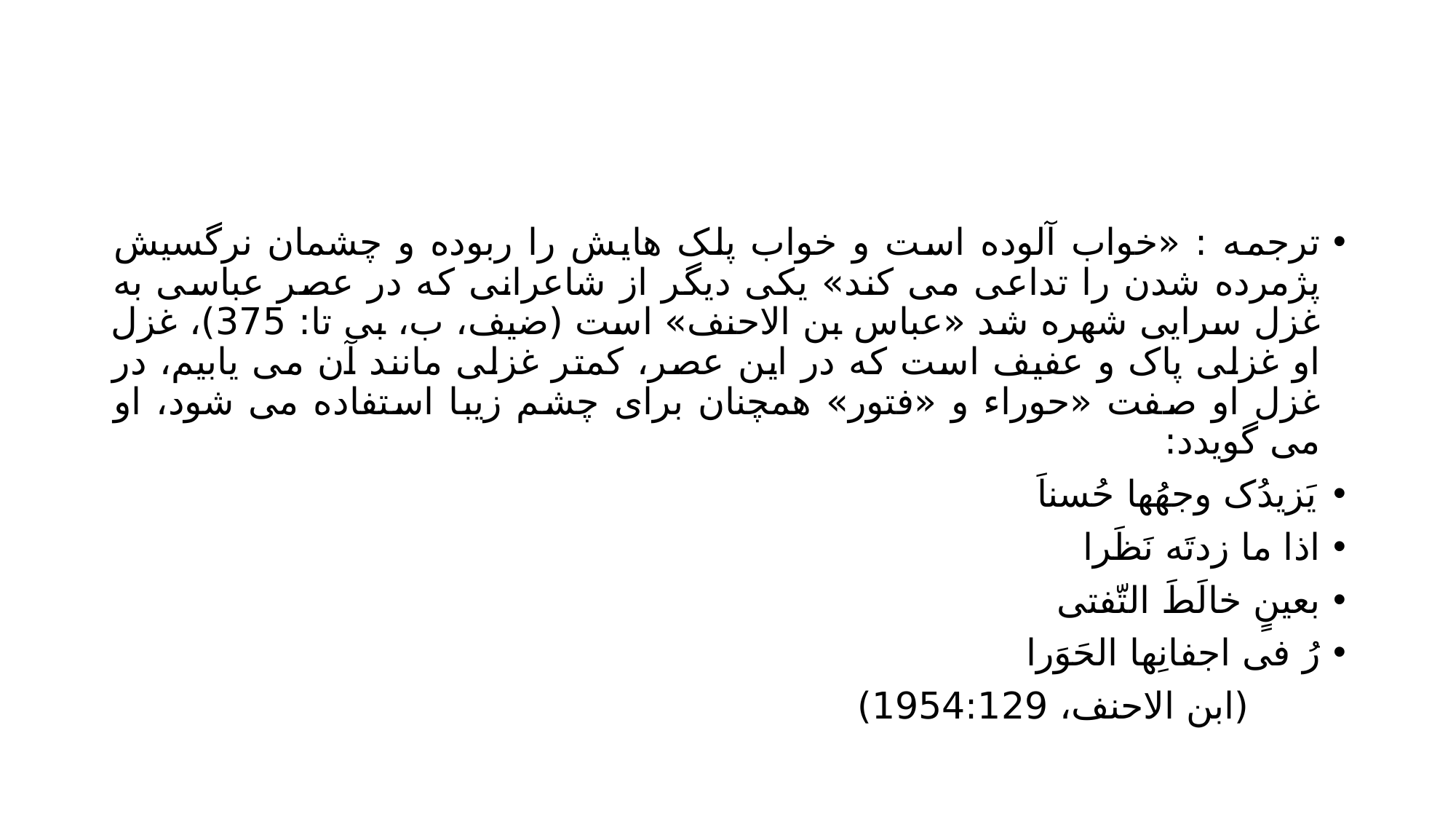

#
ترجمه : «خواب آلوده است و خواب پلک هایش را ربوده و چشمان نرگسیش پژمرده شدن را تداعی می کند» یکی دیگر از شاعرانی که در عصر عباسی به غزل سرایی شهره شد «عباس بن الاحنف» است (ضیف، ب، بی تا: 375)، غزل او غزلی پاک و عفیف است که در این عصر، کمتر غزلی مانند آن می یابیم، در غزل او صفت «حوراء و «فتور» همچنان برای چشم زیبا استفاده می شود، او می گویدد:
یَزیدُک وجهُها حُسناَ
اذا ما زدتَه نَظَرا
بعینٍ خالَطَ التّفتی
رُ فی اجفانِها الحَوَرا
		(ابن الاحنف، 1954:129)